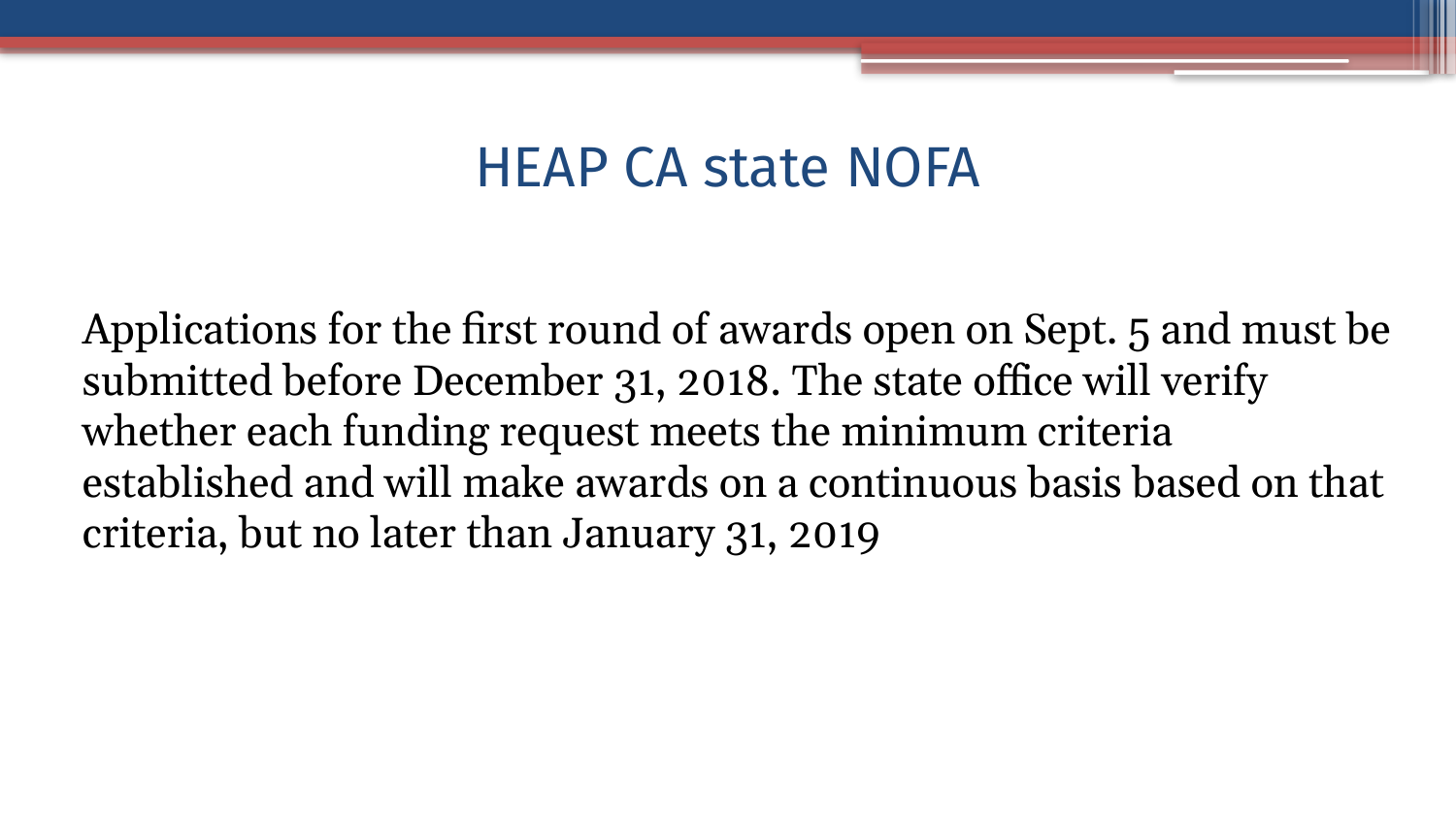

# HEAP CA state NOFA

Applications for the first round of awards open on Sept. 5 and must be submitted before December 31, 2018. The state office will verify whether each funding request meets the minimum criteria established and will make awards on a continuous basis based on that criteria, but no later than January 31, 2019